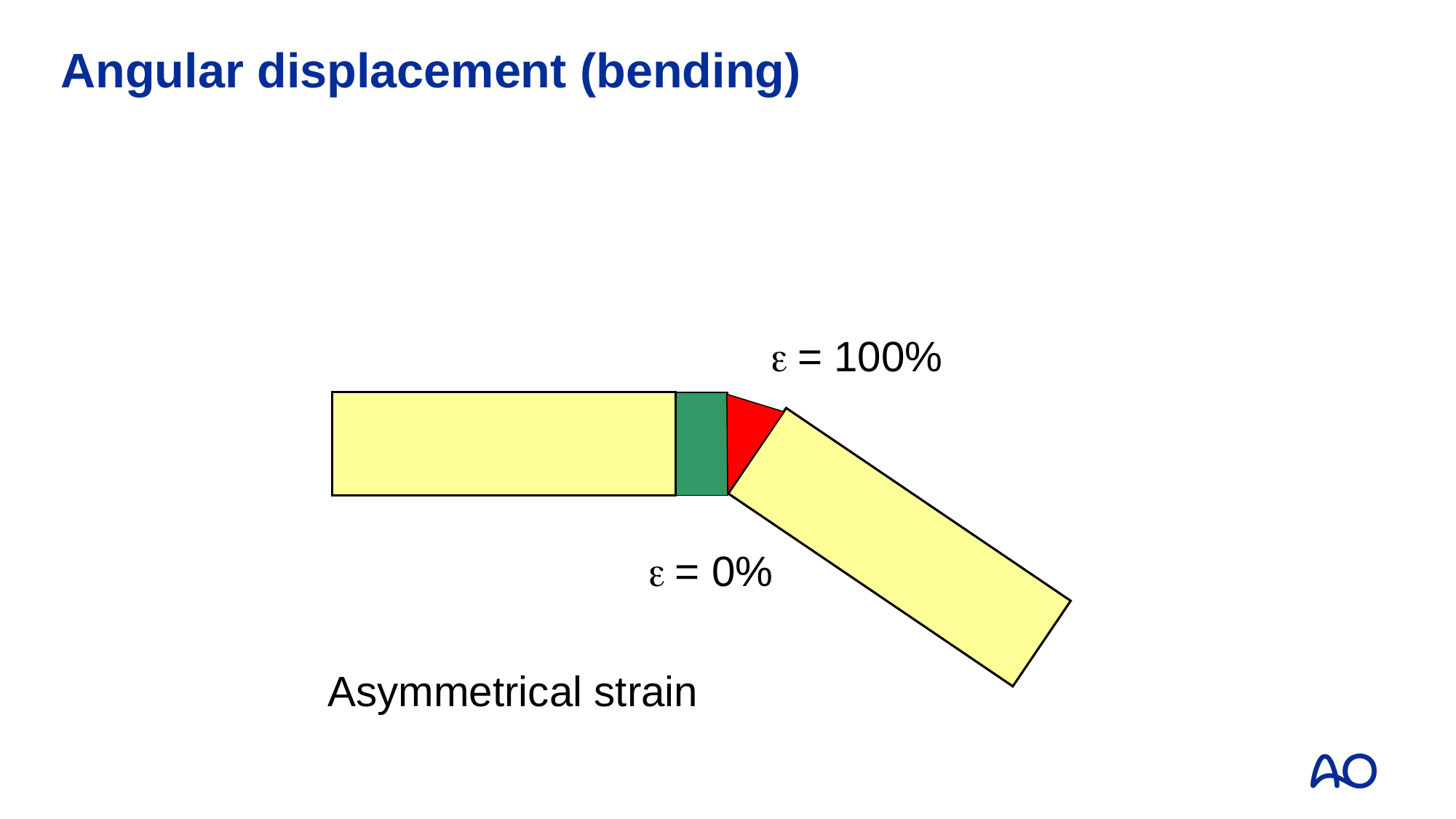

# Angular displacement (bending)
ε = 100%

ε = 0%
Asymmetrical strain